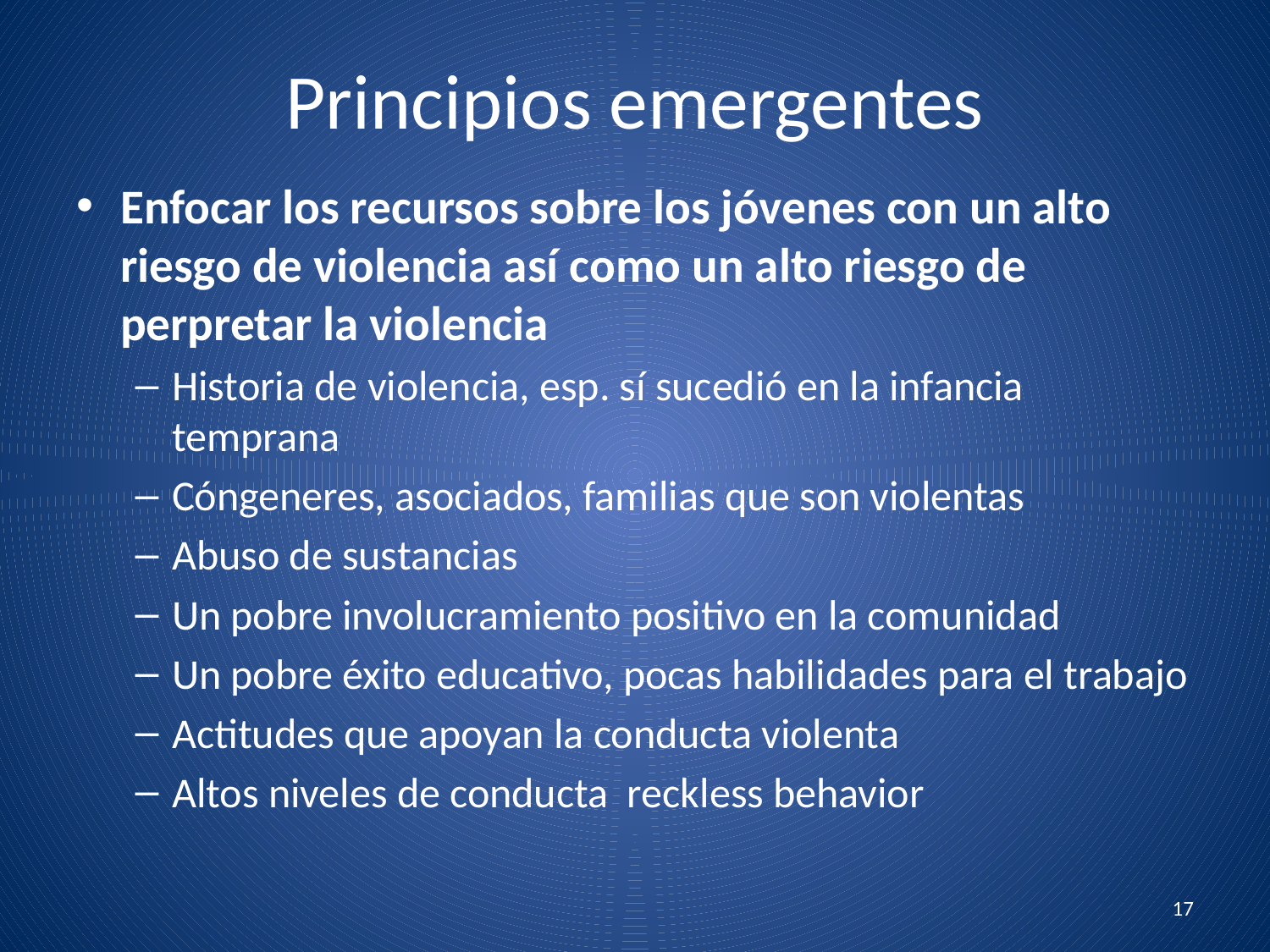

# Principios emergentes
Enfocar los recursos sobre los jóvenes con un alto riesgo de violencia así como un alto riesgo de perpretar la violencia
Historia de violencia, esp. sí sucedió en la infancia temprana
Cóngeneres, asociados, familias que son violentas
Abuso de sustancias
Un pobre involucramiento positivo en la comunidad
Un pobre éxito educativo, pocas habilidades para el trabajo
Actitudes que apoyan la conducta violenta
Altos niveles de conducta  reckless behavior

17